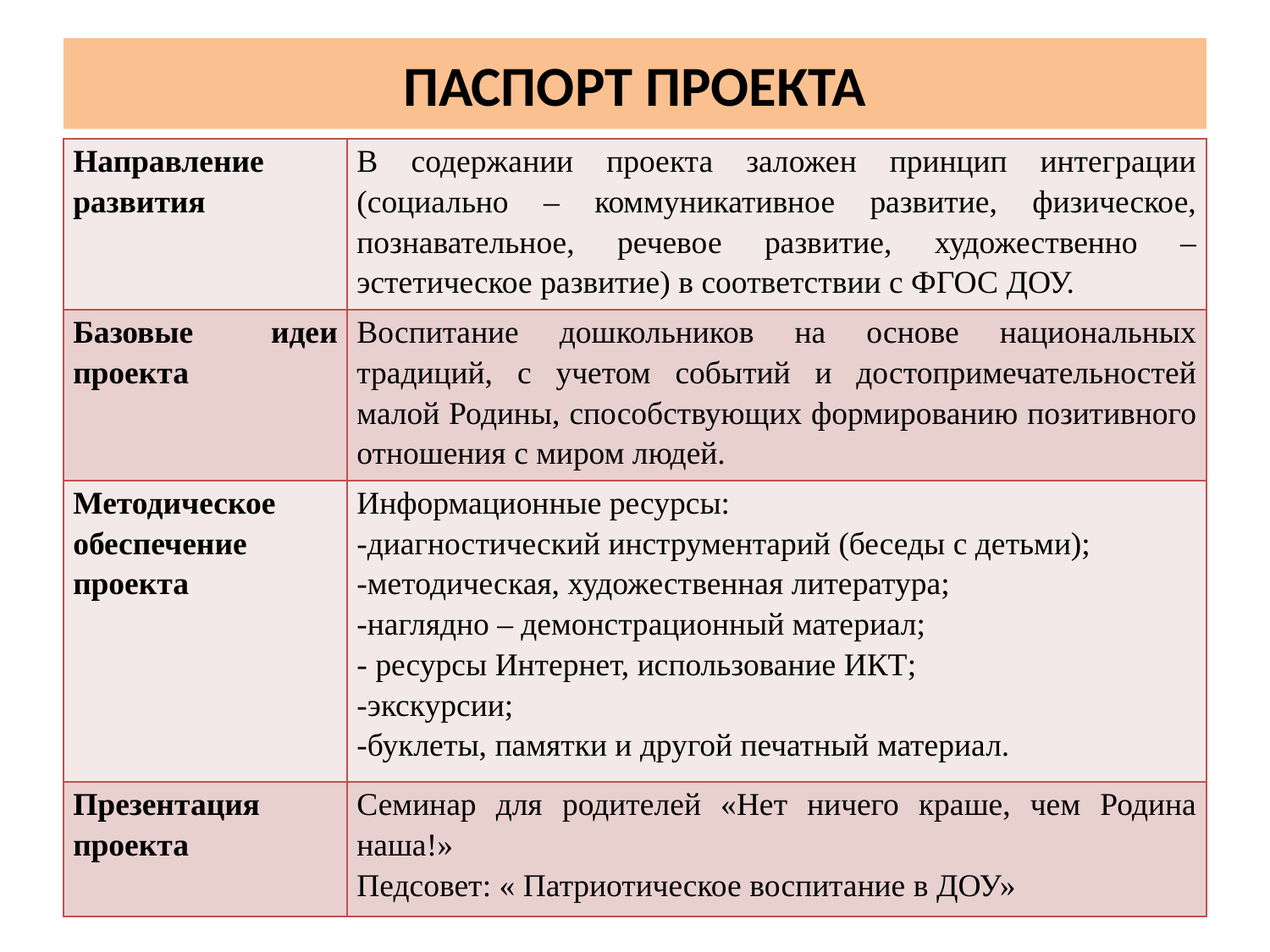

# ПАСПОРТ ПРОЕКТА
| Направление развития | В содержании проекта заложен принцип интеграции (социально – коммуникативное развитие, физическое, познавательное, речевое развитие, художественно – эстетическое развитие) в соответствии с ФГОС ДОУ. |
| --- | --- |
| Базовые идеи проекта | Воспитание дошкольников на основе национальных традиций, с учетом событий и достопримечательностей малой Родины, способствующих формированию позитивного отношения с миром людей. |
| Методическое обеспечение проекта | Информационные ресурсы: -диагностический инструментарий (беседы с детьми); -методическая, художественная литература; -наглядно – демонстрационный материал; - ресурсы Интернет, использование ИКТ; -экскурсии; -буклеты, памятки и другой печатный материал. |
| Презентация проекта | Семинар для родителей «Нет ничего краше, чем Родина наша!» Педсовет: « Патриотическое воспитание в ДОУ» |